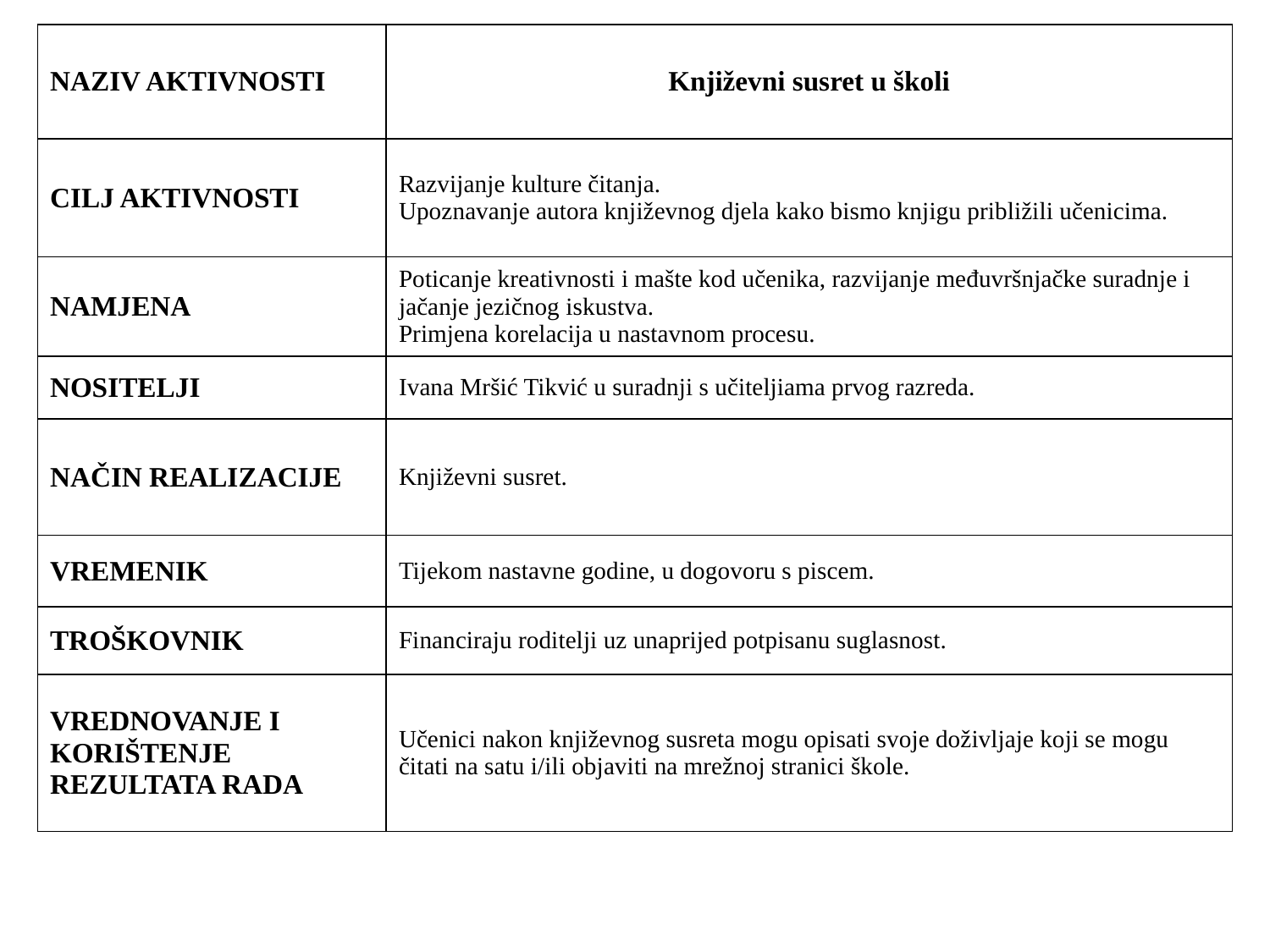

| NAZIV AKTIVNOSTI | Književni susret u školi |
| --- | --- |
| CILJ AKTIVNOSTI | Razvijanje kulture čitanja. Upoznavanje autora književnog djela kako bismo knjigu približili učenicima. |
| NAMJENA | Poticanje kreativnosti i mašte kod učenika, razvijanje međuvršnjačke suradnje i jačanje jezičnog iskustva.  Primjena korelacija u nastavnom procesu. |
| NOSITELJI | Ivana Mršić Tikvić u suradnji s učiteljiama prvog razreda. |
| NAČIN REALIZACIJE | Književni susret. |
| VREMENIK | Tijekom nastavne godine, u dogovoru s piscem. |
| TROŠKOVNIK | Financiraju roditelji uz unaprijed potpisanu suglasnost. |
| VREDNOVANJE I KORIŠTENJE REZULTATA RADA | Učenici nakon književnog susreta mogu opisati svoje doživljaje koji se mogu čitati na satu i/ili objaviti na mrežnoj stranici škole. |